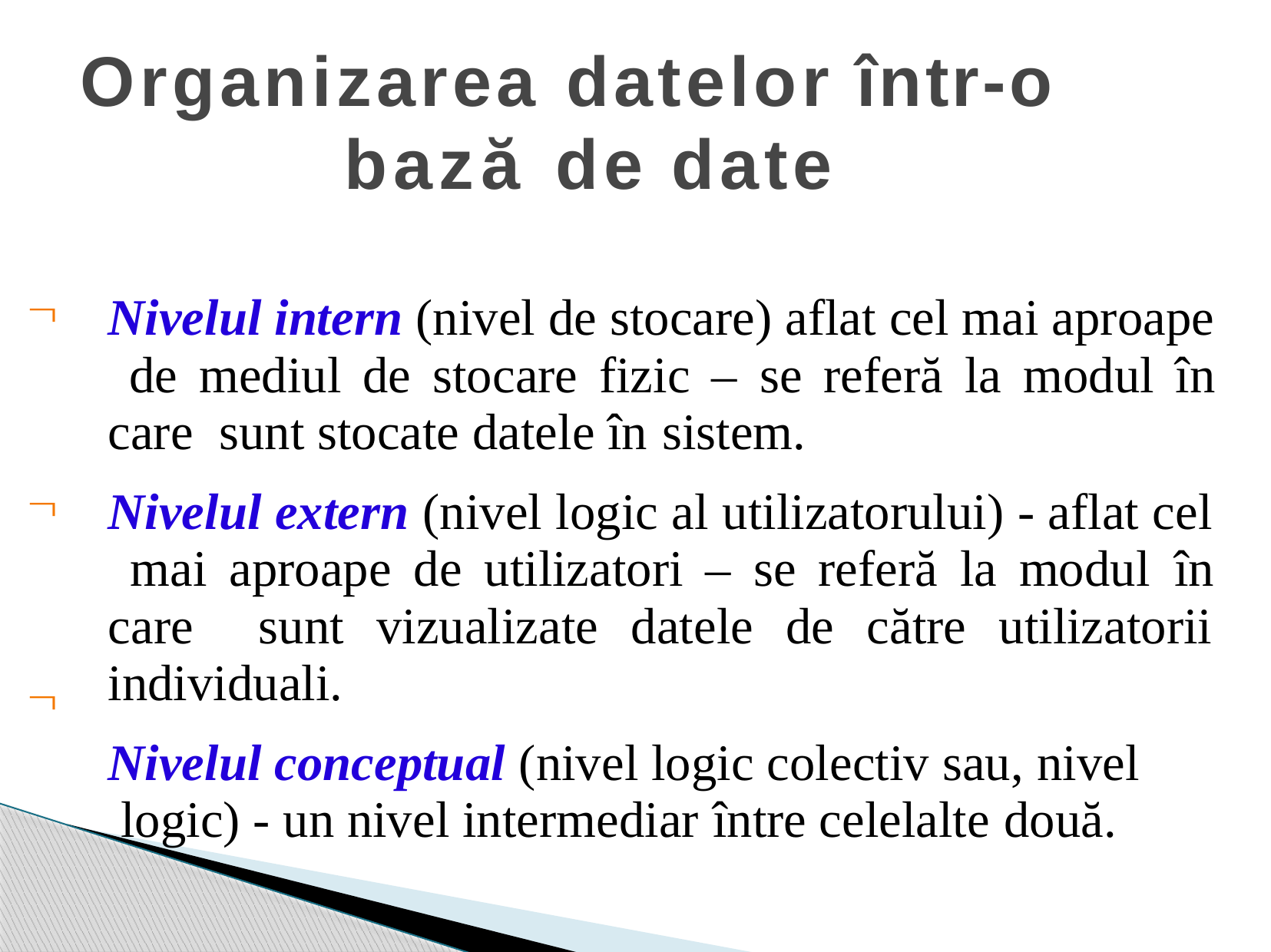

# Organizarea datelor într-o  bază de date
¬
Nivelul intern (nivel de stocare) aflat cel mai aproape  de mediul de stocare fizic – se referă la modul în care  sunt stocate datele în sistem.
¬
Nivelul extern (nivel logic al utilizatorului) - aflat cel  mai aproape de utilizatori – se referă la modul în care  sunt vizualizate datele de către utilizatorii individuali.
Nivelul conceptual (nivel logic colectiv sau, nivel  logic) - un nivel intermediar între celelalte două.
¬